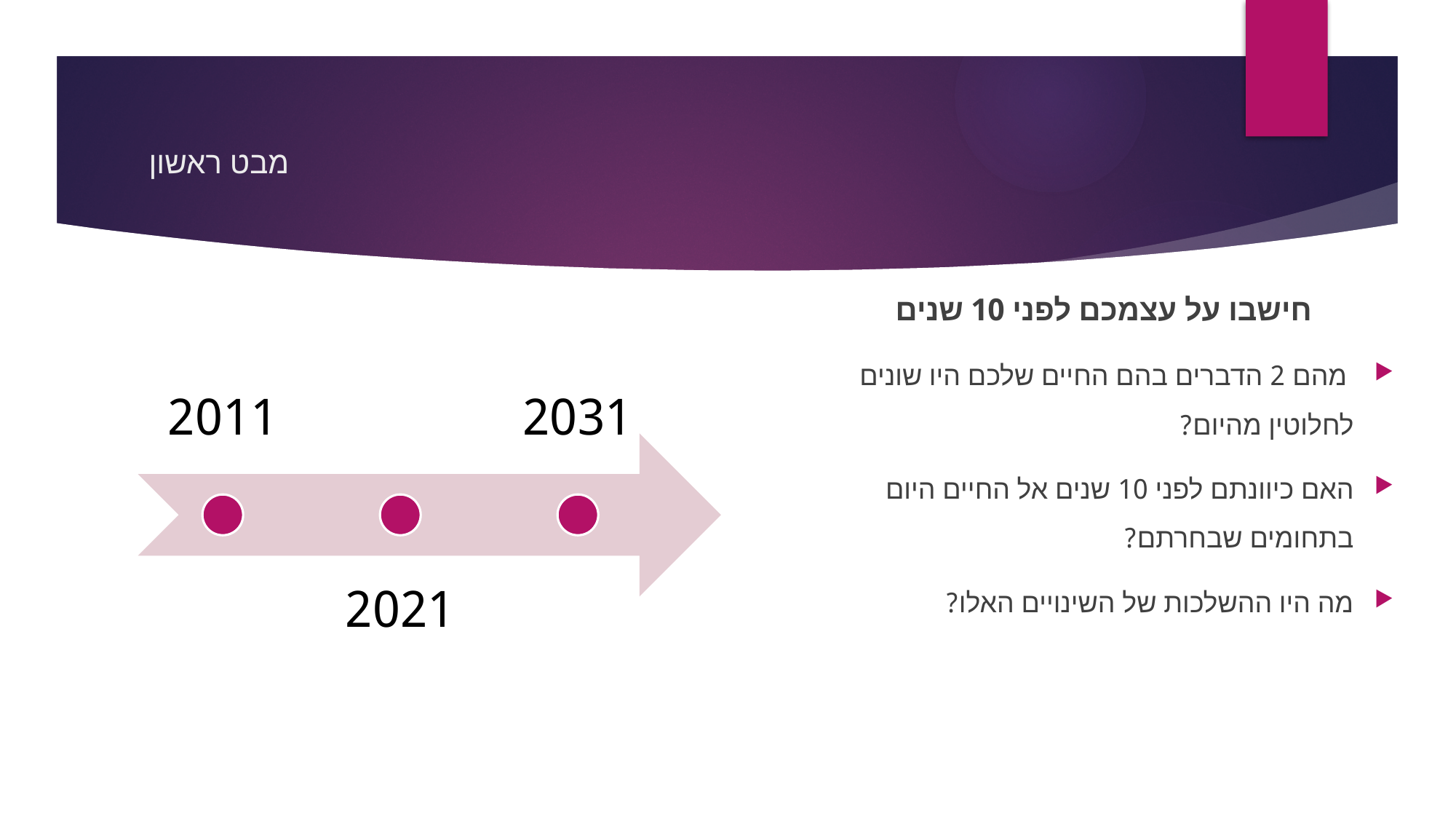

# מבט ראשון
חישבו על עצמכם לפני 10 שנים
 מהם 2 הדברים בהם החיים שלכם היו שונים לחלוטין מהיום?
האם כיוונתם לפני 10 שנים אל החיים היום בתחומים שבחרתם?
מה היו ההשלכות של השינויים האלו?
2011
2021
2031